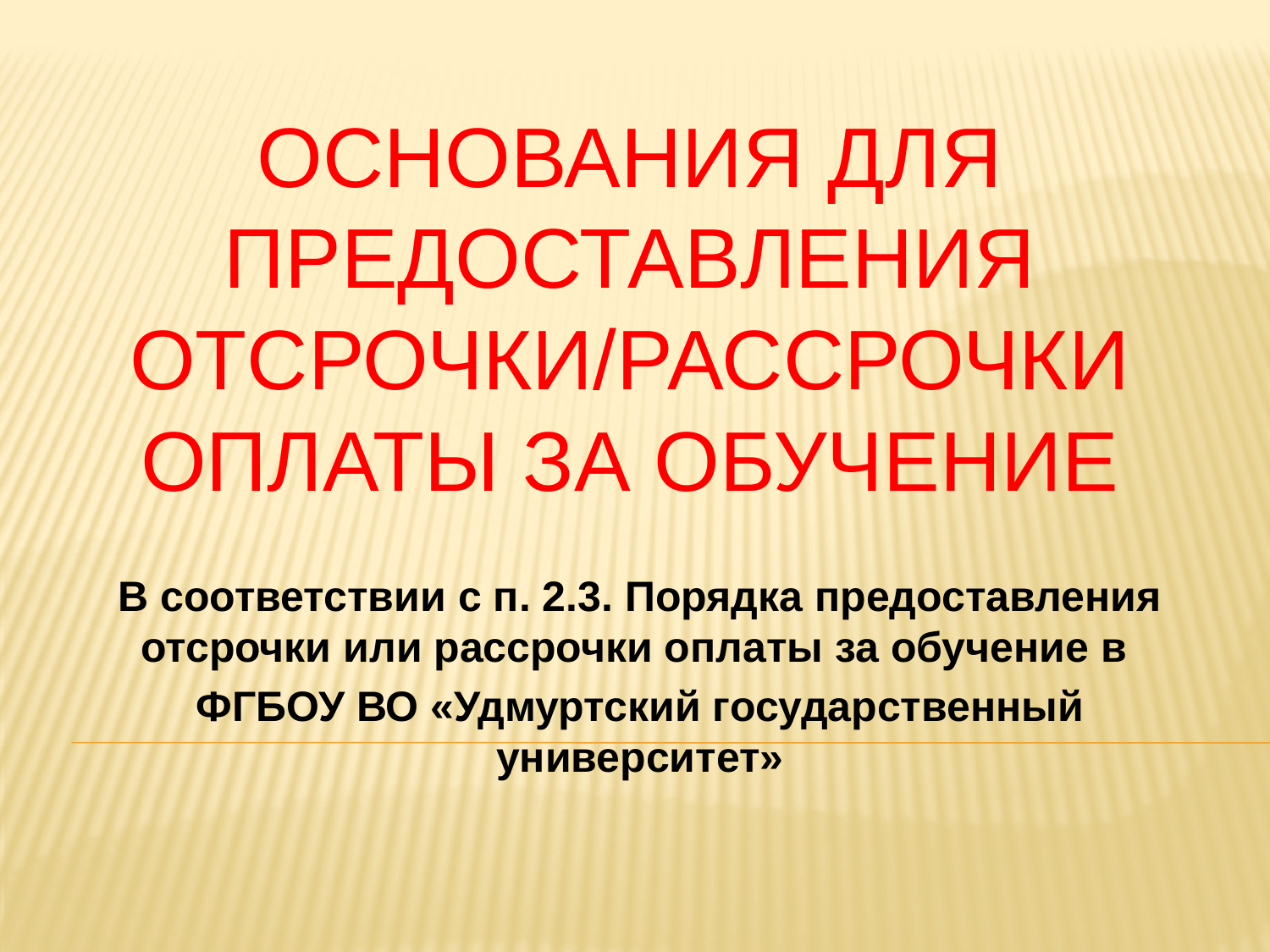

# Основания для предоставления отсрочки/рассрочки оплаты за обучение
В соответствии с п. 2.3. Порядка предоставления отсрочки или рассрочки оплаты за обучение в
ФГБОУ ВО «Удмуртский государственный университет»